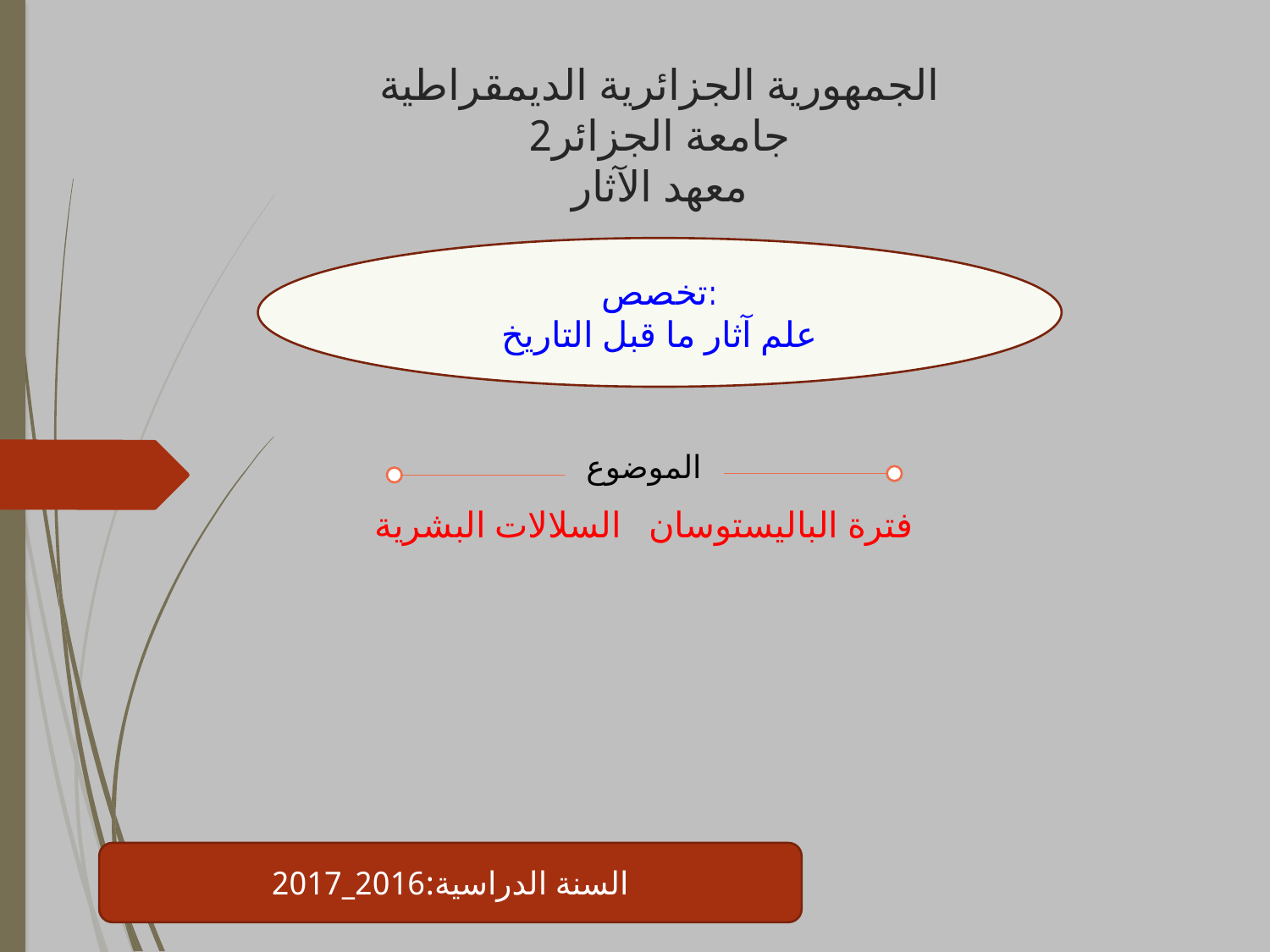

# الجمهورية الجزائرية الديمقراطية جامعة الجزائر2 معهد الآثار
تخصص:
علم آثار ما قبل التاريخ
الموضوع
فترة الباليستوسان   السلالات البشرية

السنة الدراسية:2016_2017